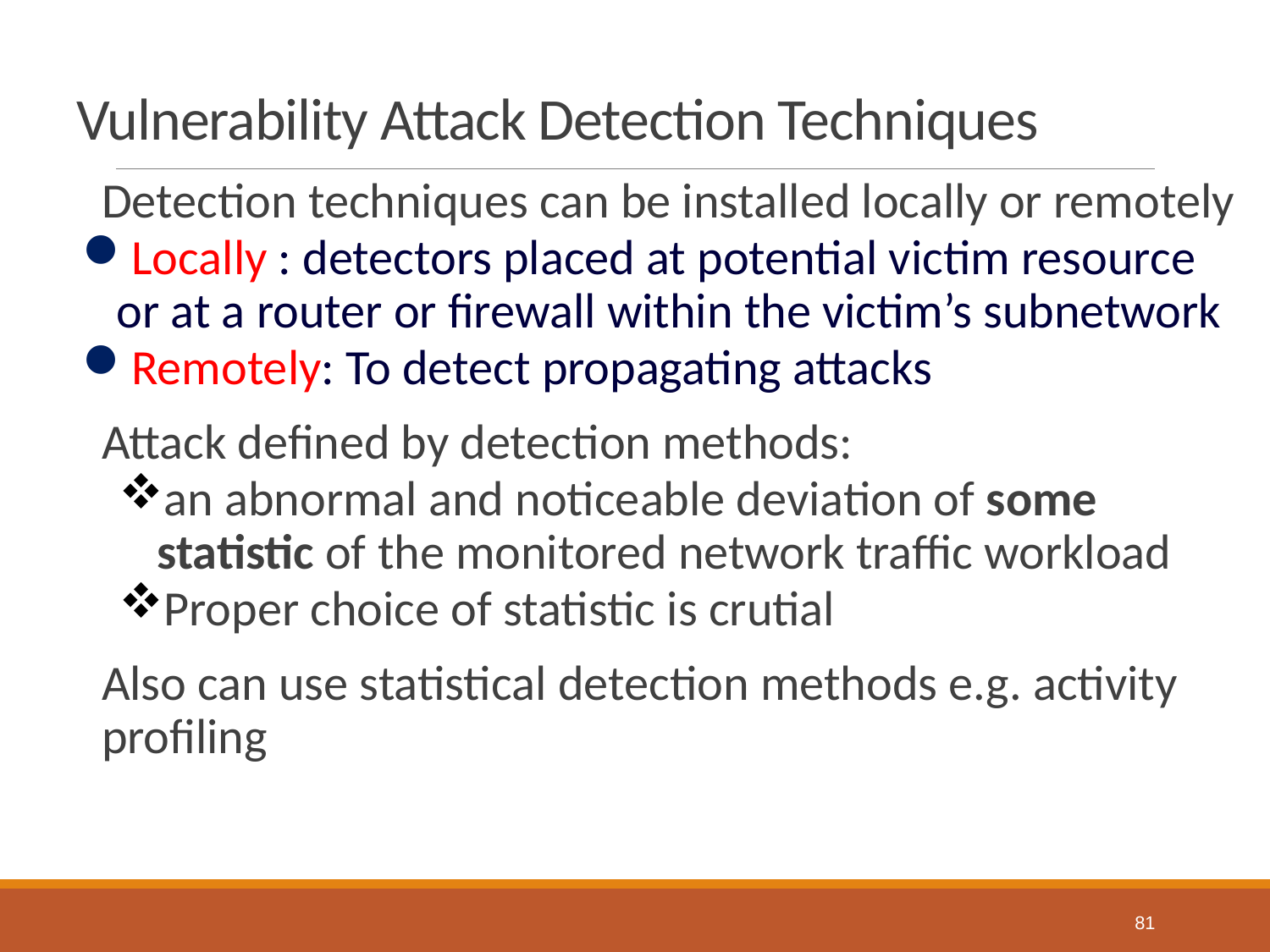

# Vulnerability Attack Detection Techniques
Detection techniques can be installed locally or remotely
Locally : detectors placed at potential victim resource or at a router or firewall within the victim’s subnetwork
Remotely: To detect propagating attacks
Attack defined by detection methods:
an abnormal and noticeable deviation of some statistic of the monitored network traffic workload
Proper choice of statistic is crutial
Also can use statistical detection methods e.g. activity profiling

81